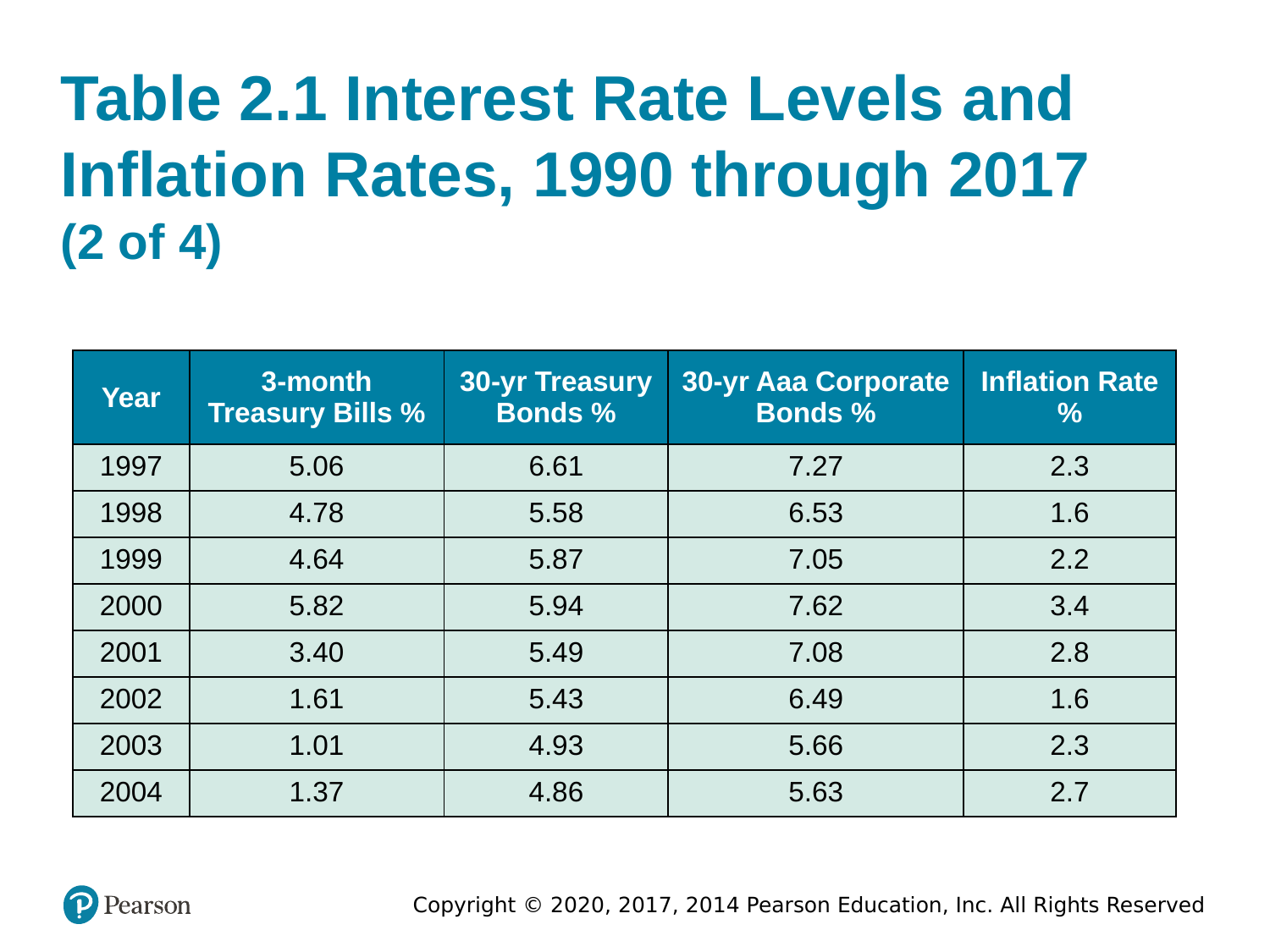

# Table 2.1 Interest Rate Levels and Inflation Rates, 1990 through 2017 (2 of 4)
| Year | 3-month Treasury Bills % | 30-yr Treasury Bonds % | 30-yr Aaa Corporate Bonds % | Inflation Rate % |
| --- | --- | --- | --- | --- |
| 1997 | 5.06 | 6.61 | 7.27 | 2.3 |
| 1998 | 4.78 | 5.58 | 6.53 | 1.6 |
| 1999 | 4.64 | 5.87 | 7.05 | 2.2 |
| 2000 | 5.82 | 5.94 | 7.62 | 3.4 |
| 2001 | 3.40 | 5.49 | 7.08 | 2.8 |
| 2002 | 1.61 | 5.43 | 6.49 | 1.6 |
| 2003 | 1.01 | 4.93 | 5.66 | 2.3 |
| 2004 | 1.37 | 4.86 | 5.63 | 2.7 |